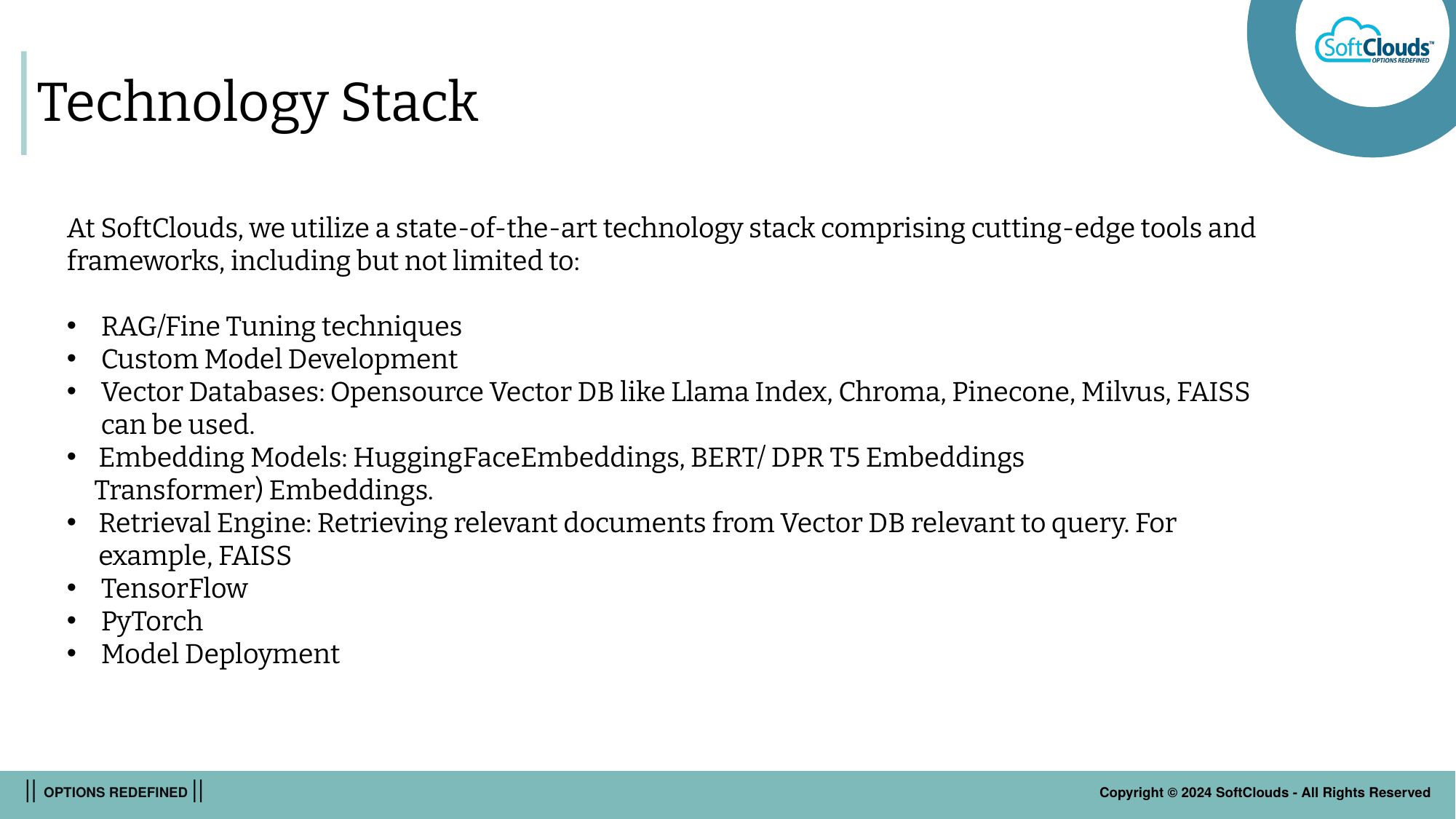

# Technology Stack
At SoftClouds, we utilize a state-of-the-art technology stack comprising cutting-edge tools and frameworks, including but not limited to:

RAG/Fine Tuning techniques
Custom Model Development
Vector Databases: Opensource Vector DB like Llama Index, Chroma, Pinecone, Milvus, FAISS can be used.
Embedding Models: HuggingFaceEmbeddings, BERT/ DPR T5 Embeddings
     Transformer) Embeddings.
Retrieval Engine: Retrieving relevant documents from Vector DB relevant to query. For example, FAISS
TensorFlow
PyTorch
Model Deployment